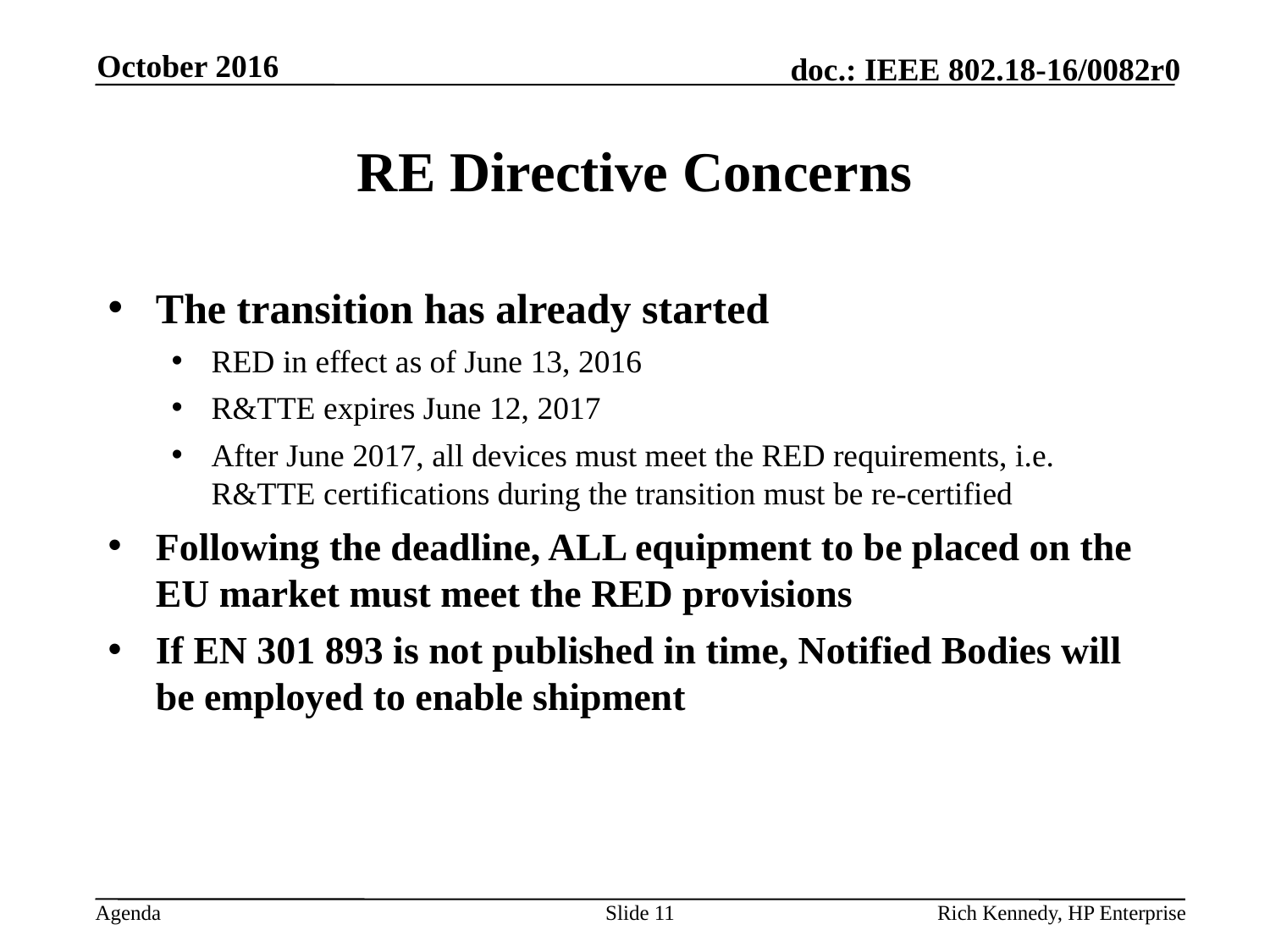

October 2016
# RE Directive Concerns
The transition has already started
RED in effect as of June 13, 2016
R&TTE expires June 12, 2017
After June 2017, all devices must meet the RED requirements, i.e. R&TTE certifications during the transition must be re-certified
Following the deadline, ALL equipment to be placed on the EU market must meet the RED provisions
If EN 301 893 is not published in time, Notified Bodies will be employed to enable shipment
Slide 11
Rich Kennedy, HP Enterprise